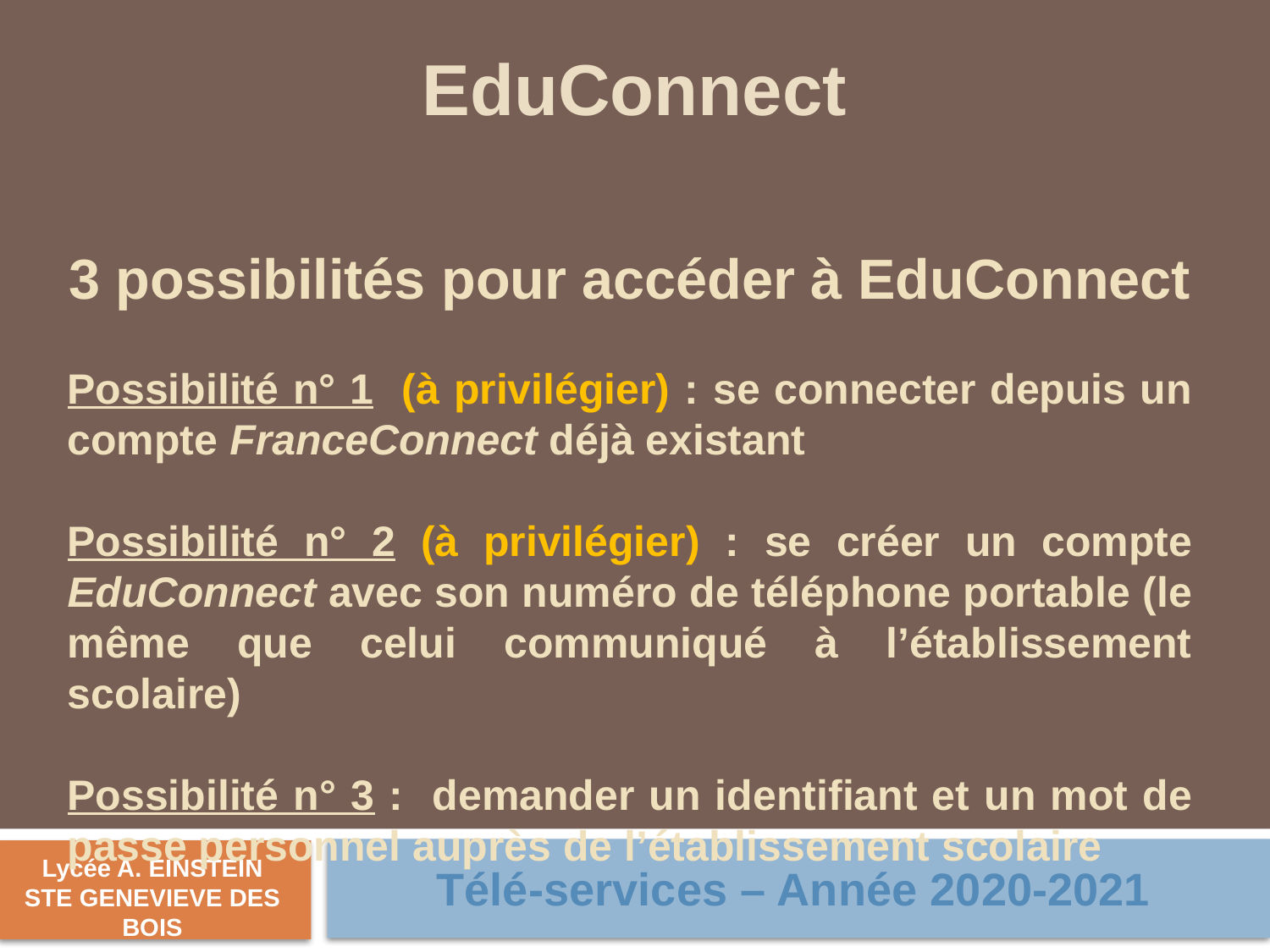

# EduConnect

3 possibilités pour accéder à EduConnect

Possibilité n° 1  (à privilégier) : se connecter depuis un compte FranceConnect déjà existant

Possibilité n° 2 (à privilégier) : se créer un compte EduConnect avec son numéro de téléphone portable (le même que celui communiqué à l’établissement scolaire)

Possibilité n° 3 :  demander un identifiant et un mot de passe personnel auprès de l’établissement scolaire
Télé-services – Année 2020-2021
Lycée A. EINSTEIN
STE GENEVIEVE DES BOIS